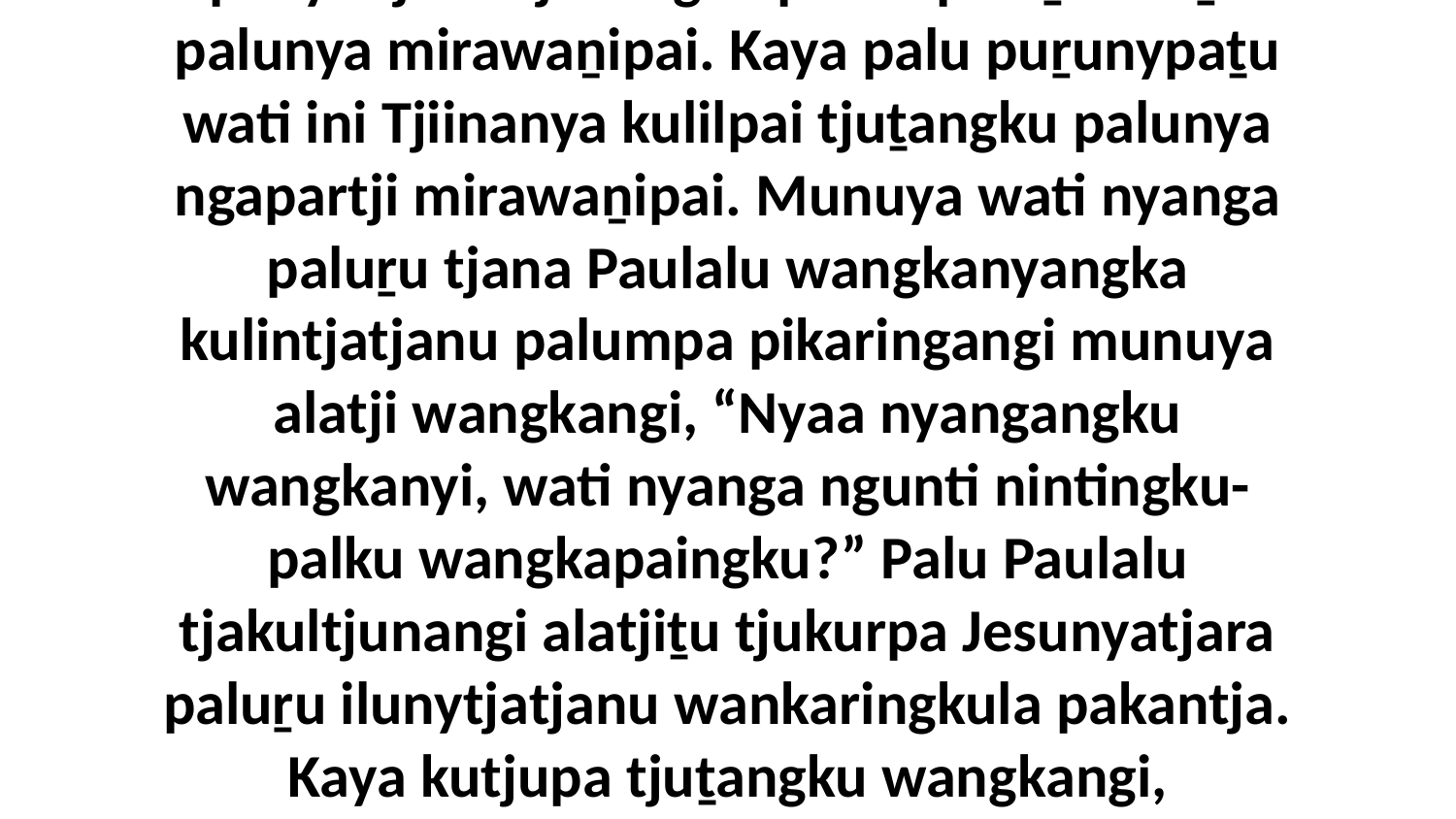

18 Kaya wati kutjupa tjuṯa ngura nyara palula nyinangi wati ini Ipikuṟatjanya kulilpai tjuṯa panya tjana tjakangku palumpa aṟa kuliṟa palunya mirawaṉipai. Kaya palu puṟunypaṯu wati ini Tjiinanya kulilpai tjuṯangku palunya ngapartji mirawaṉipai. Munuya wati nyanga paluṟu tjana Paulalu wangkanyangka kulintjatjanu palumpa pikaringangi munuya alatji wangkangi, “Nyaa nyangangku wangkanyi, wati nyanga ngunti nintingku-palku wangkapaingku?” Palu Paulalu tjakultjunangi alatjiṯu tjukurpa Jesunyatjara paluṟu ilunytjatjanu wankaringkula pakantja. Kaya kutjupa tjuṯangku wangkangi, “Paluṟulanya tjinguṟu wituwituṉi god kutjupa waḻkuntjaku ngura kutjupitja nganampa wantira.”